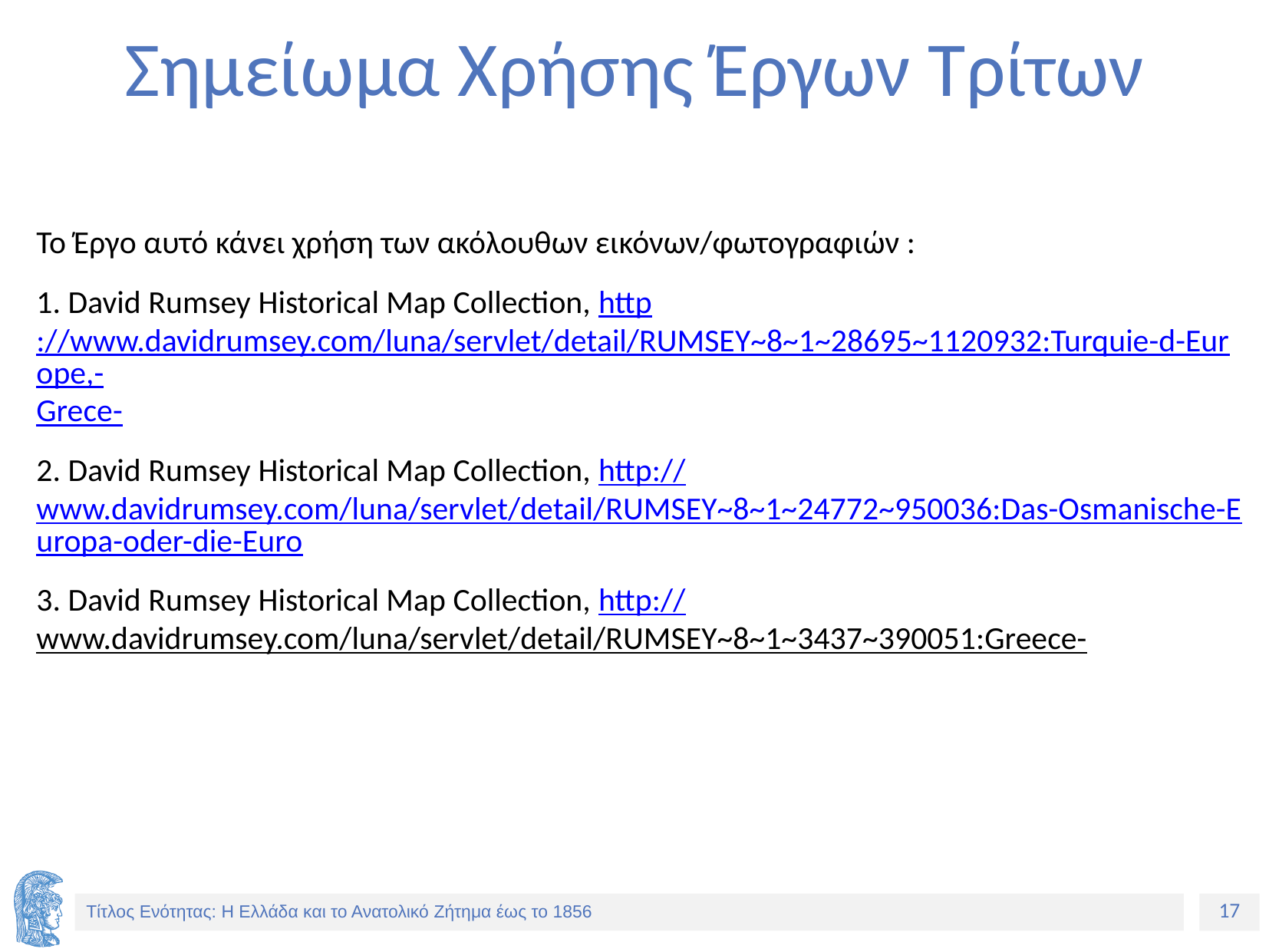

# Σημείωμα Χρήσης Έργων Τρίτων
Το Έργο αυτό κάνει χρήση των ακόλουθων εικόνων/φωτογραφιών :
1. David Rumsey Historical Map Collection, http://www.davidrumsey.com/luna/servlet/detail/RUMSEY~8~1~28695~1120932:Turquie-d-Europe,-Grece-
2. David Rumsey Historical Map Collection, http://www.davidrumsey.com/luna/servlet/detail/RUMSEY~8~1~24772~950036:Das-Osmanische-Europa-oder-die-Euro
3. David Rumsey Historical Map Collection, http://www.davidrumsey.com/luna/servlet/detail/RUMSEY~8~1~3437~390051:Greece-